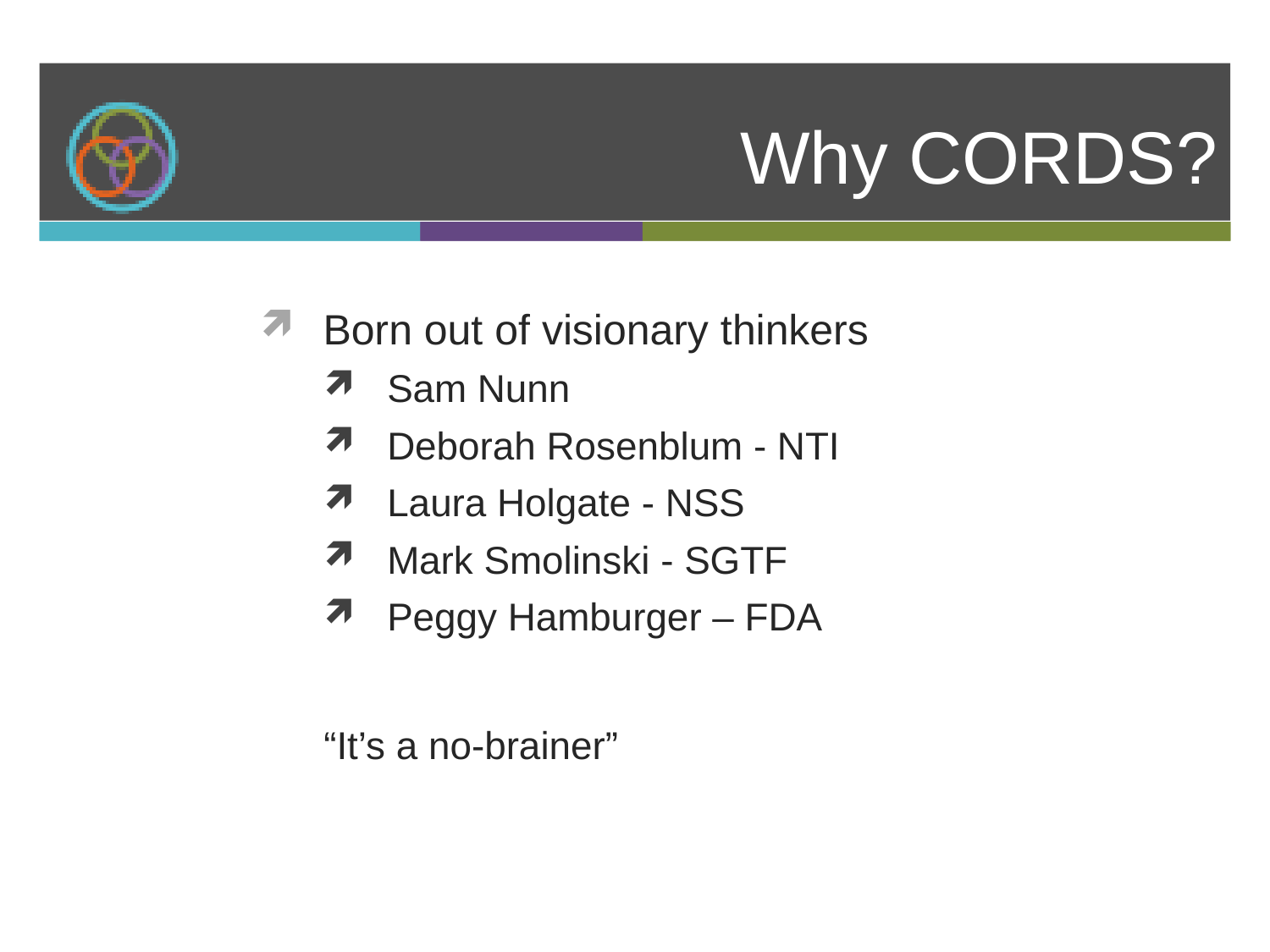

# Why CORDS?
Born out of visionary thinkers
Sam Nunn
Deborah Rosenblum - NTI
Laura Holgate - NSS
Mark Smolinski - SGTF
Peggy Hamburger – FDA

“It’s a no-brainer”